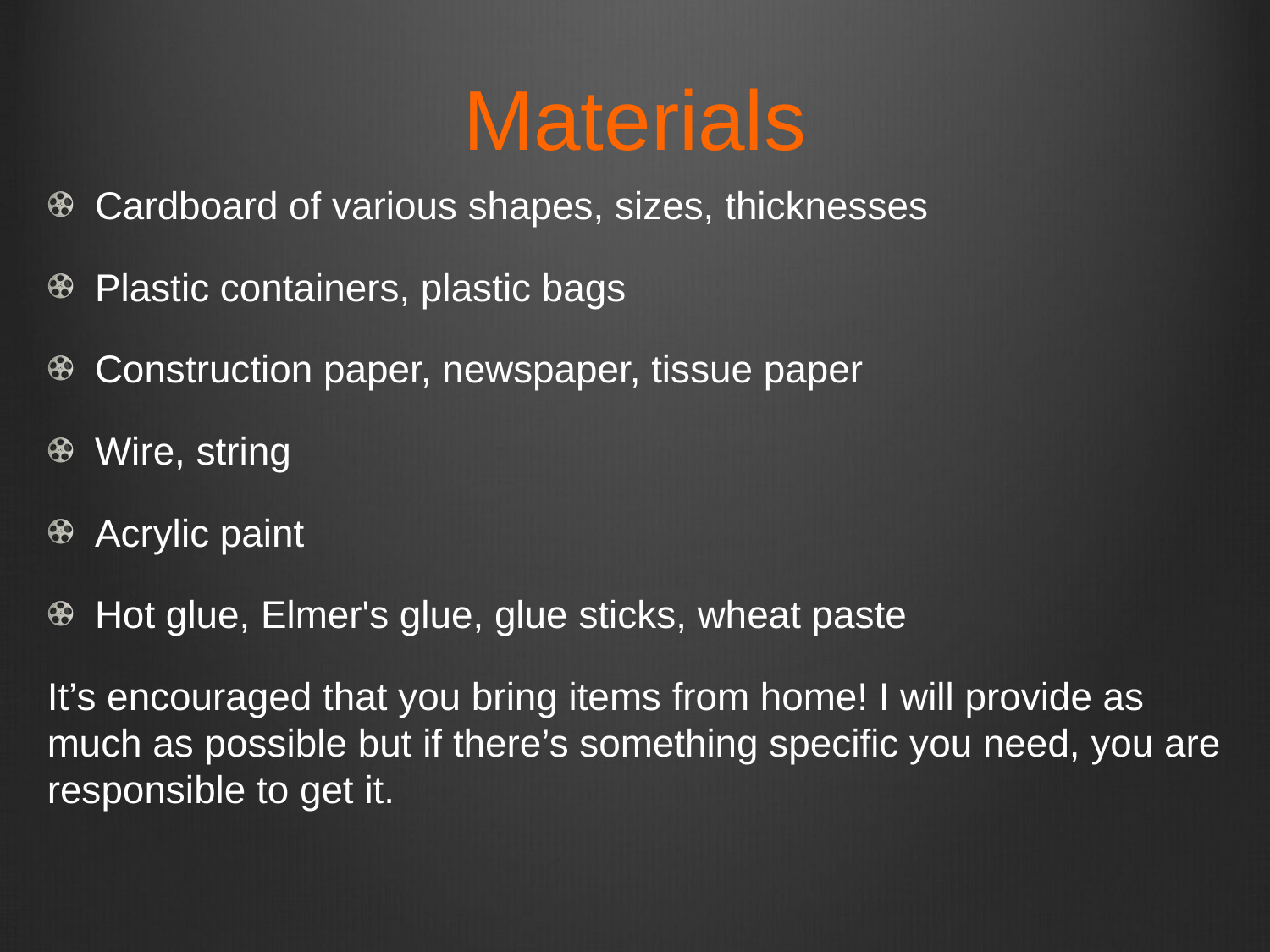

# Materials
Cardboard of various shapes, sizes, thicknesses
Plastic containers, plastic bags
Construction paper, newspaper, tissue paper
Wire, string
Acrylic paint
Hot glue, Elmer's glue, glue sticks, wheat paste
It’s encouraged that you bring items from home! I will provide as much as possible but if there’s something specific you need, you are responsible to get it.